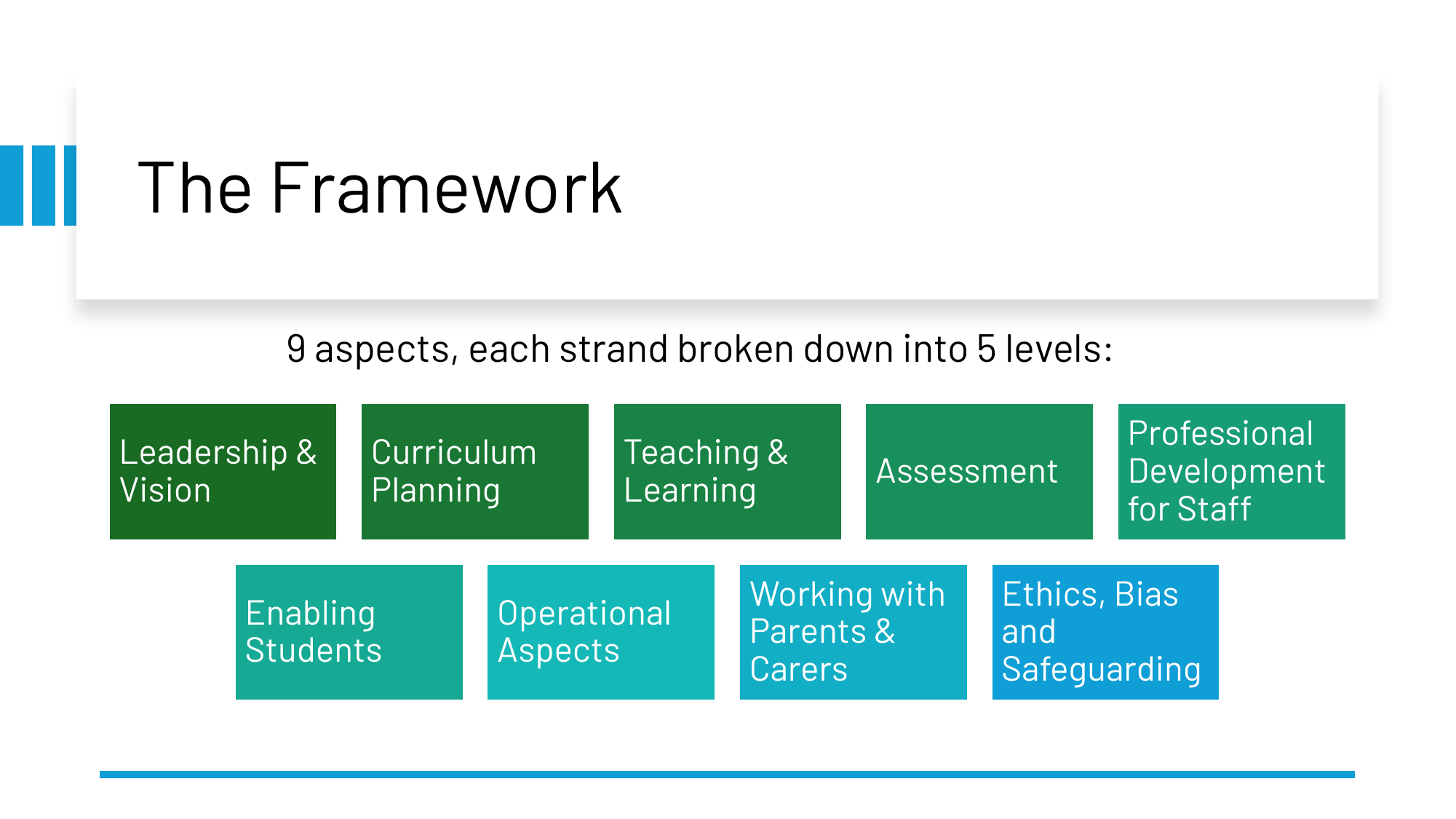

# The Framework

9 aspects, each strand broken down into 5 levels:

Leadership & Vision
Curriculum Planning
Teaching & Learning
Assessment
Professional Development for Staff
Enabling Students
Operational Aspects
Working with Parents & Carers
Ethics, Bias and Safeguarding